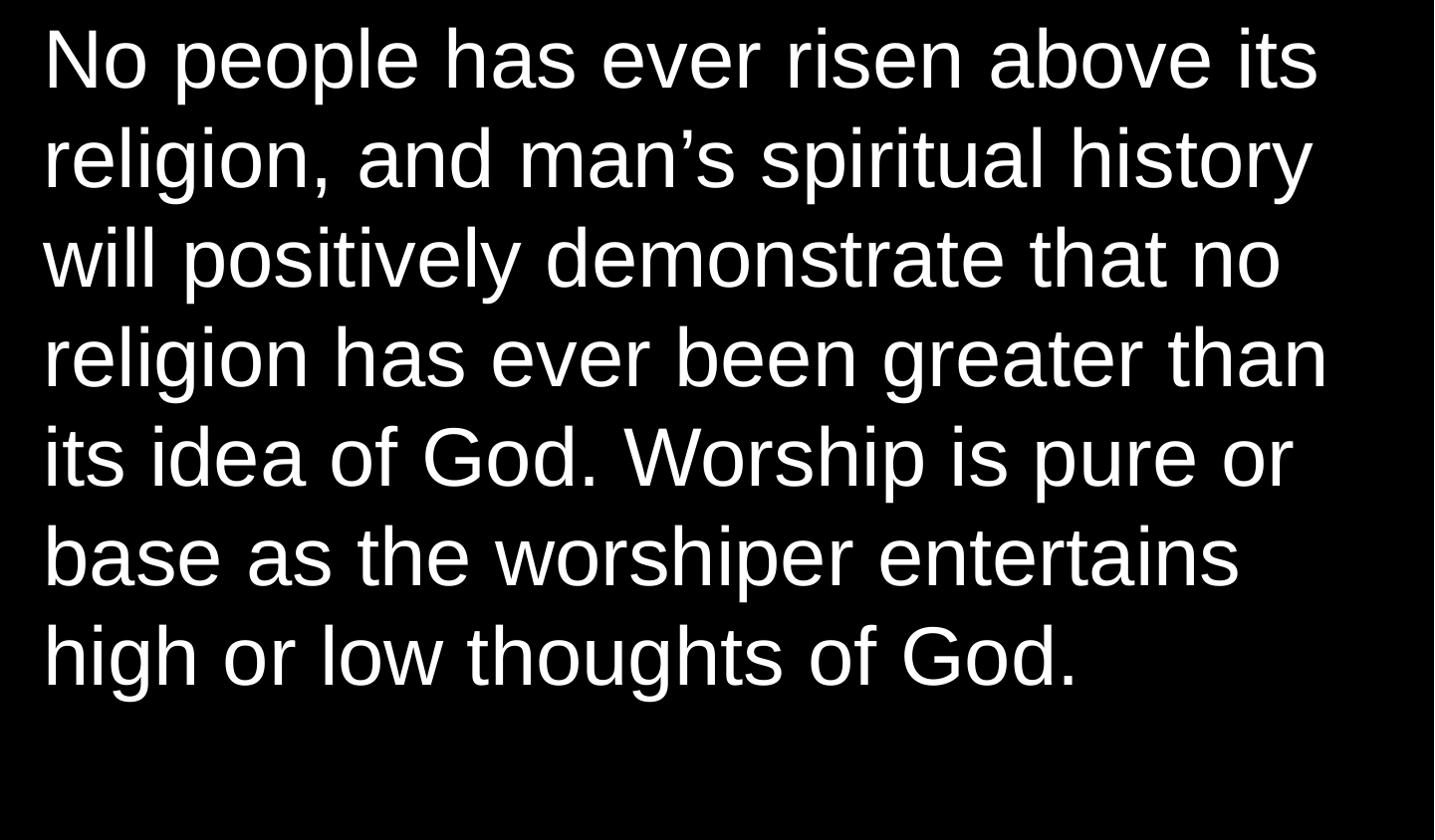

No people has ever risen above its religion, and man’s spiritual history will positively demonstrate that no religion has ever been greater than its idea of God. Worship is pure or base as the worshiper entertains high or low thoughts of God.